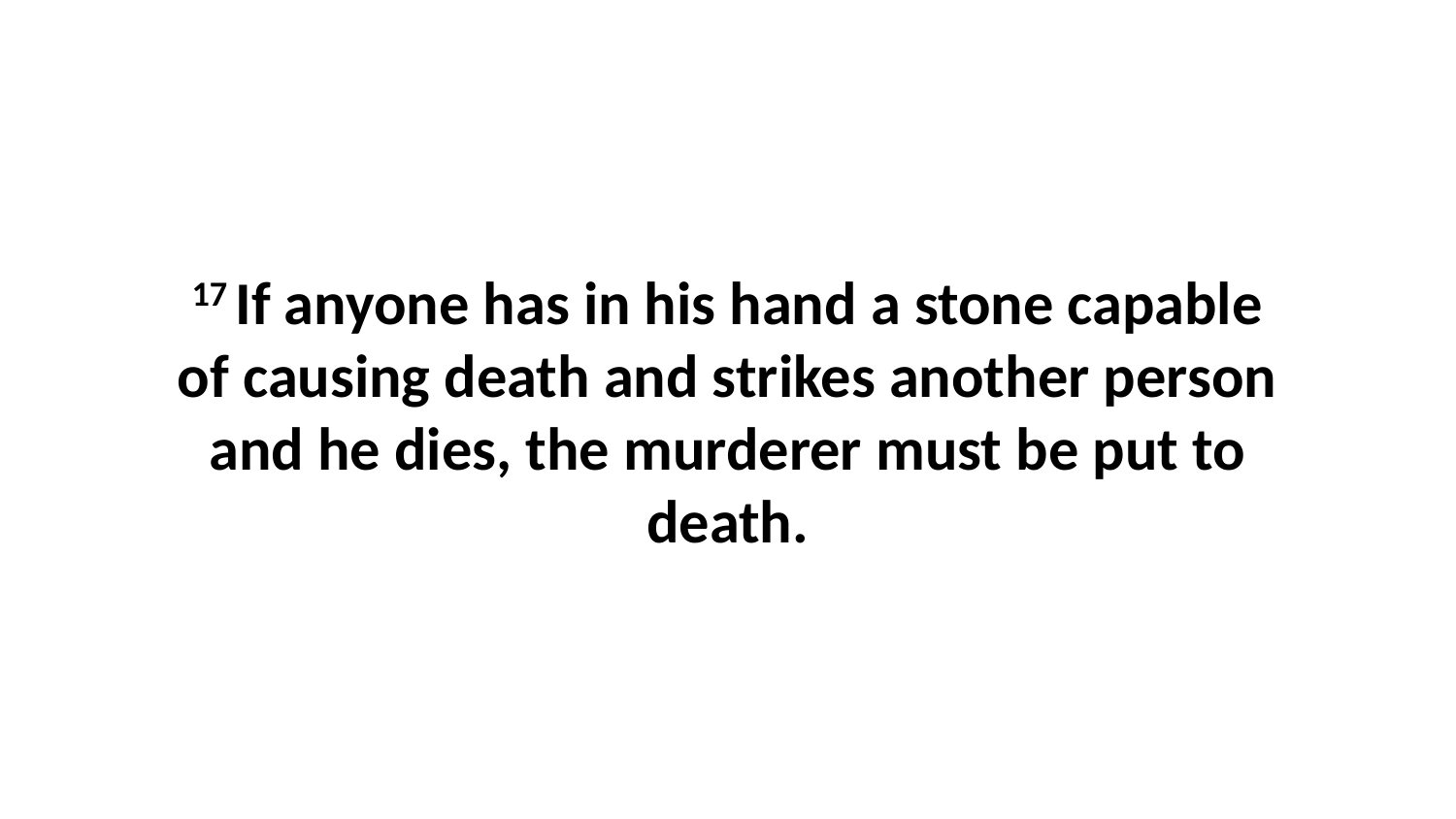

17 If anyone has in his hand a stone capable of causing death and strikes another person and he dies, the murderer must be put to death.